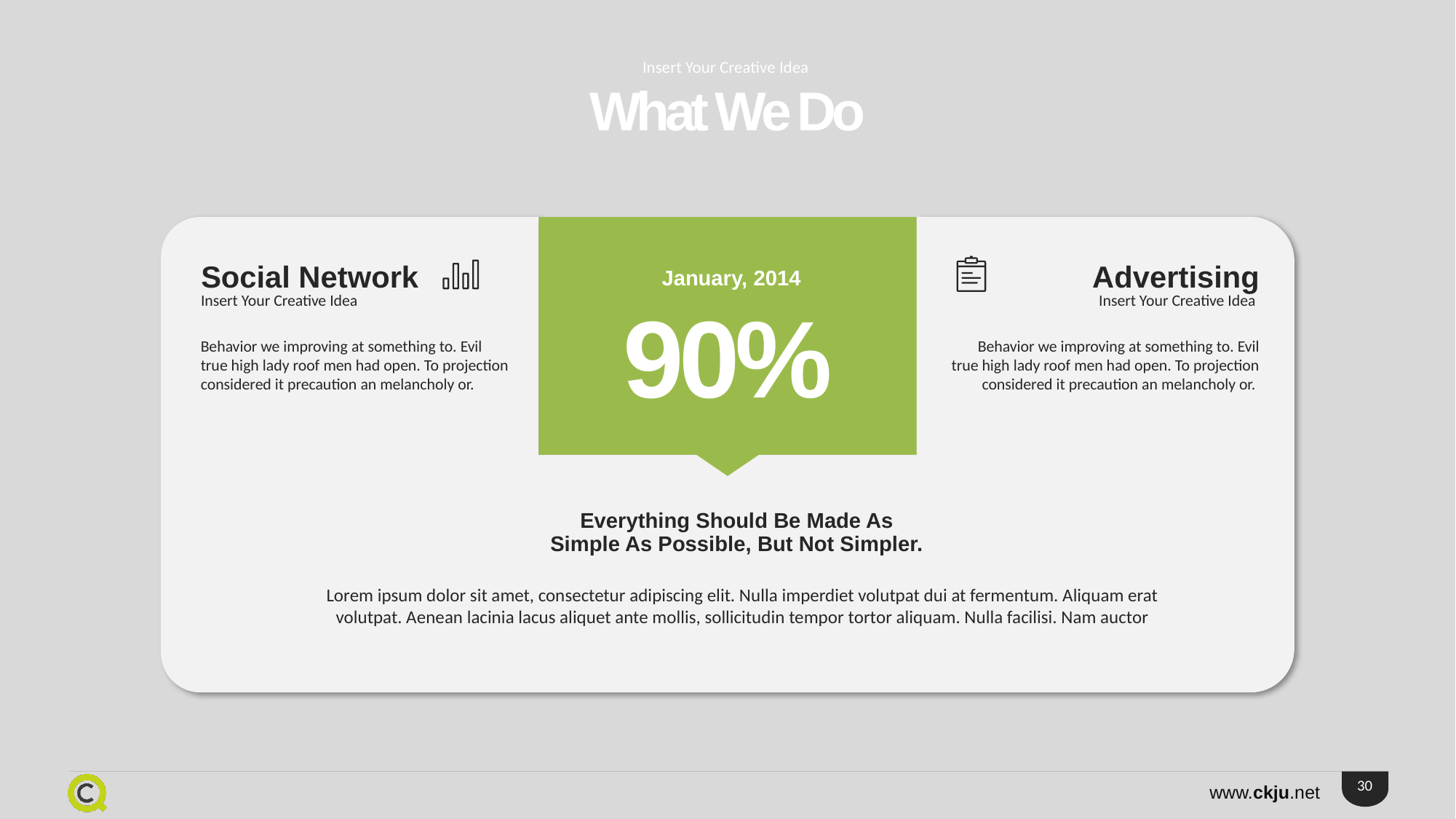

Insert Your Creative Idea
What We Do

January, 2014
Social Network
Advertising

Insert Your Creative Idea
Insert Your Creative Idea
90%
Behavior we improving at something to. Evil true high lady roof men had open. To projection considered it precaution an melancholy or.
Behavior we improving at something to. Evil true high lady roof men had open. To projection considered it precaution an melancholy or.
Everything Should Be Made As Simple As Possible, But Not Simpler.
Lorem ipsum dolor sit amet, consectetur adipiscing elit. Nulla imperdiet volutpat dui at fermentum. Aliquam erat volutpat. Aenean lacinia lacus aliquet ante mollis, sollicitudin tempor tortor aliquam. Nulla facilisi. Nam auctor
30